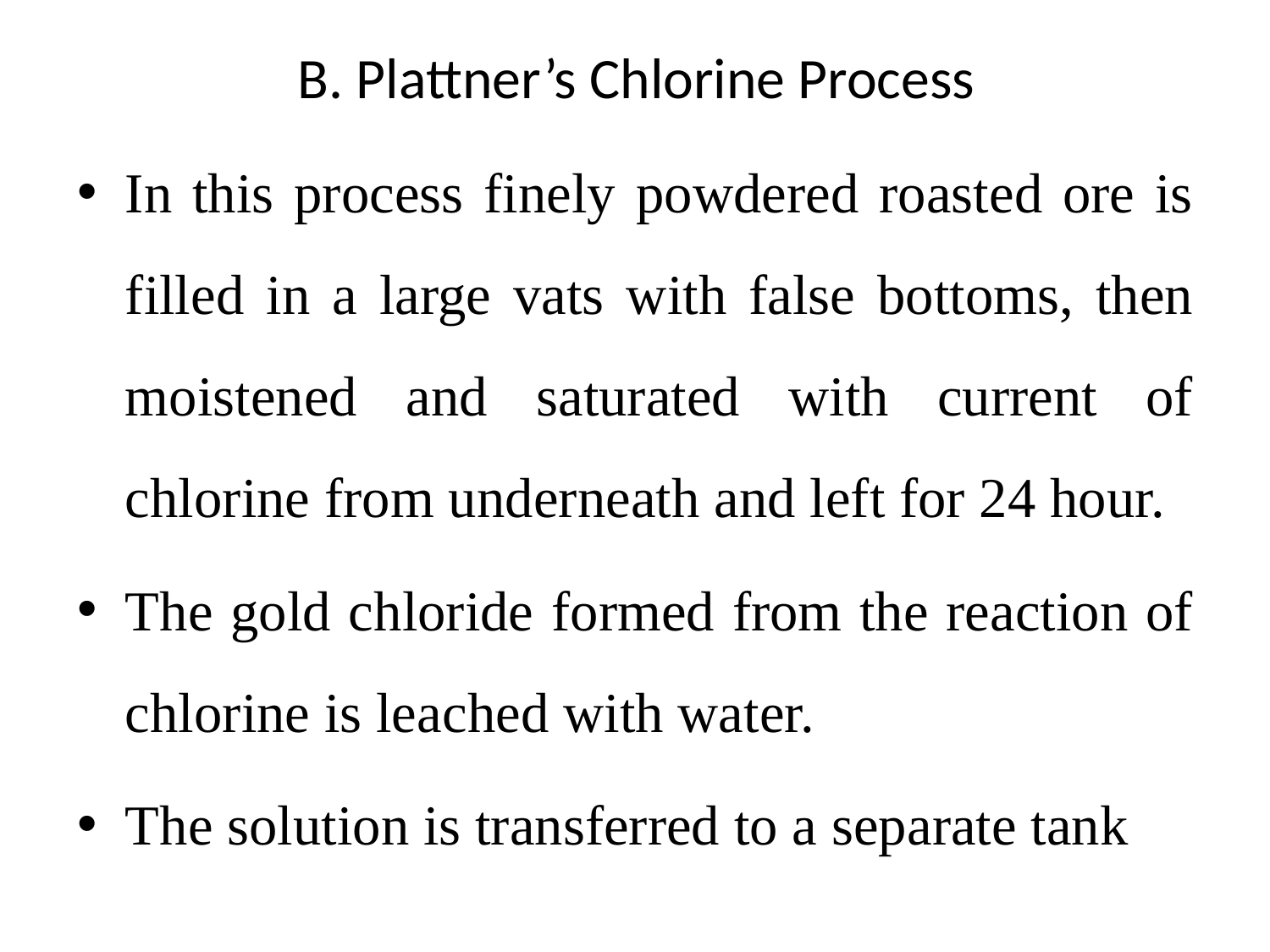

# B. Plattner’s Chlorine Process
In this process finely powdered roasted ore is filled in a large vats with false bottoms, then moistened and saturated with current of chlorine from underneath and left for 24 hour.
The gold chloride formed from the reaction of chlorine is leached with water.
The solution is transferred to a separate tank